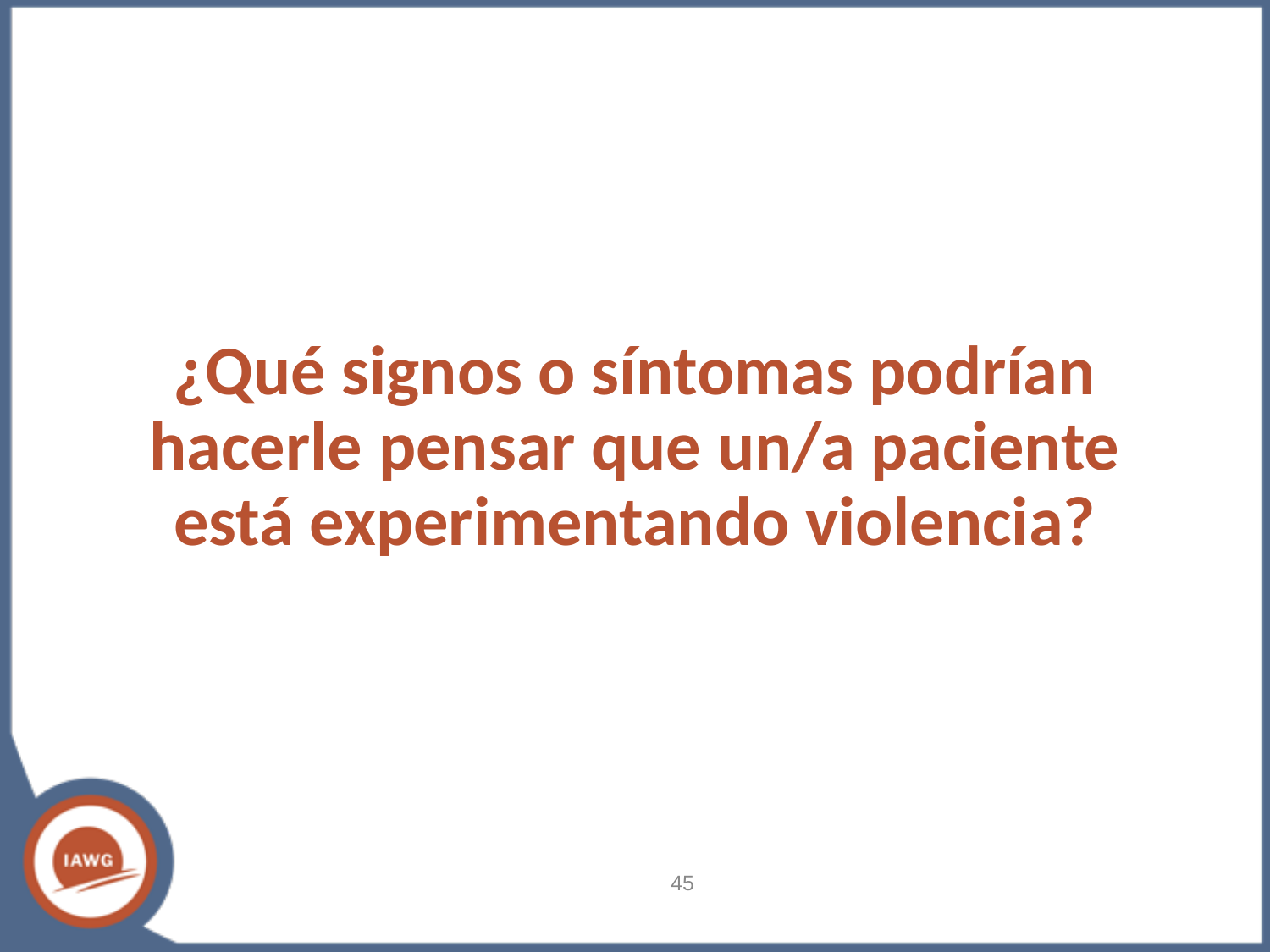

# ¿Qué signos o síntomas podrían hacerle pensar que un/a paciente está experimentando violencia?
45